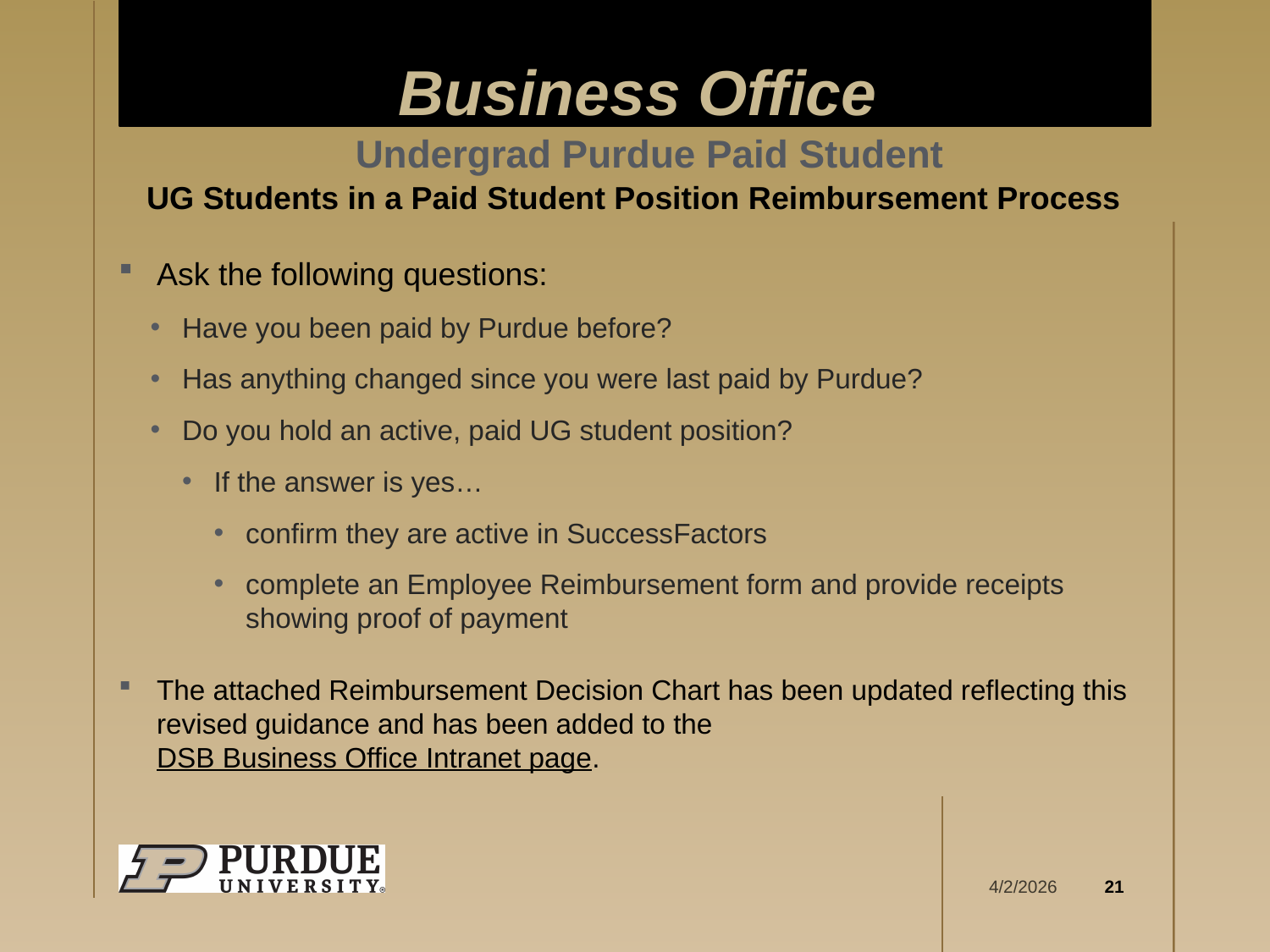

# Business Office
Undergrad Purdue Paid Student
UG Students in a Paid Student Position Reimbursement Process

Ask the following questions:
Have you been paid by Purdue before?
Has anything changed since you were last paid by Purdue?
Do you hold an active, paid UG student position?
If the answer is yes…
confirm they are active in SuccessFactors
complete an Employee Reimbursement form and provide receipts showing proof of payment

The attached Reimbursement Decision Chart has been updated reflecting this revised guidance and has been added to the DSB Business Office Intranet page.

21
4/2/2026